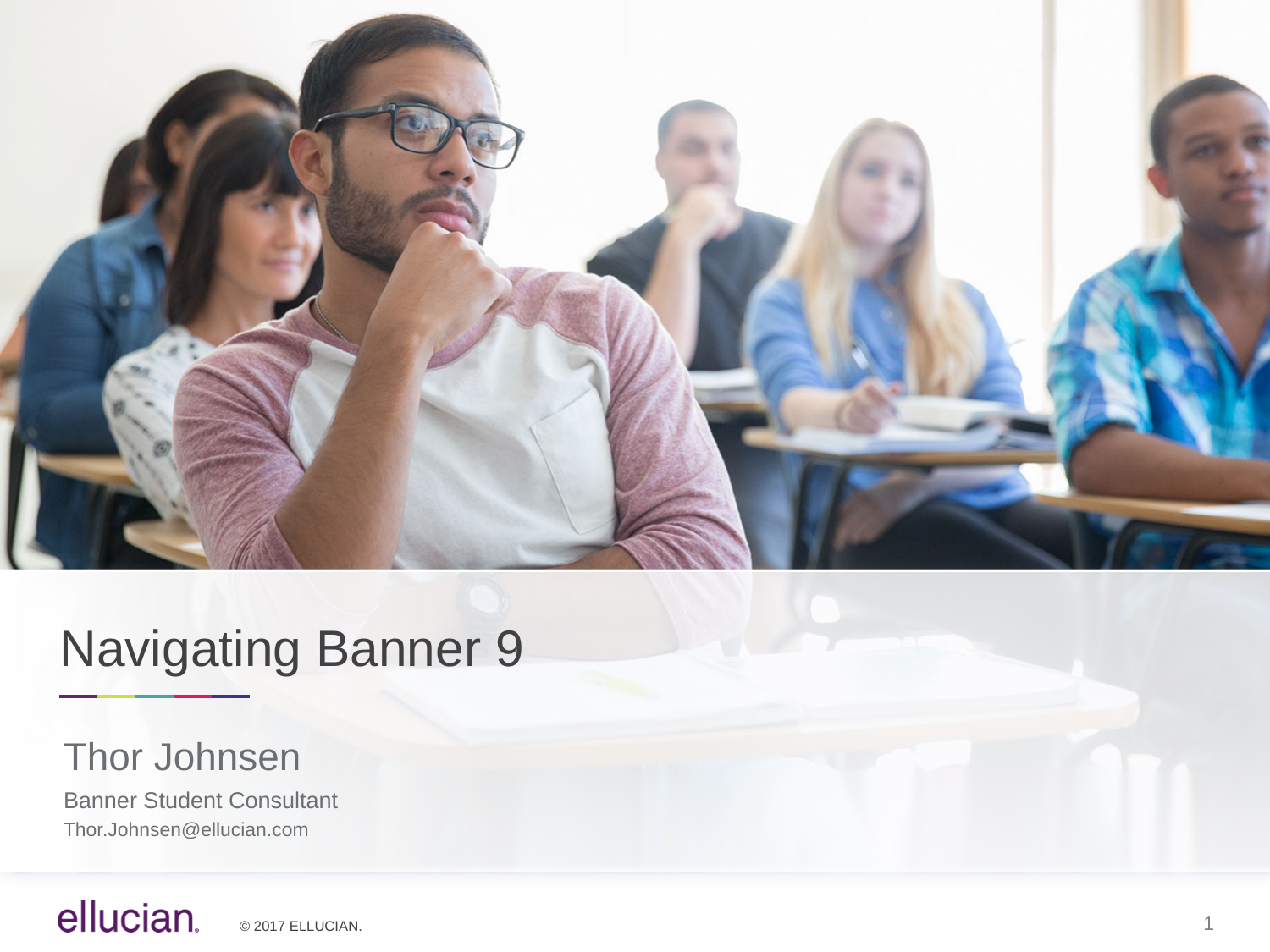

# Navigating Banner 9
Thor Johnsen
Banner Student Consultant
Thor.Johnsen@ellucian.com